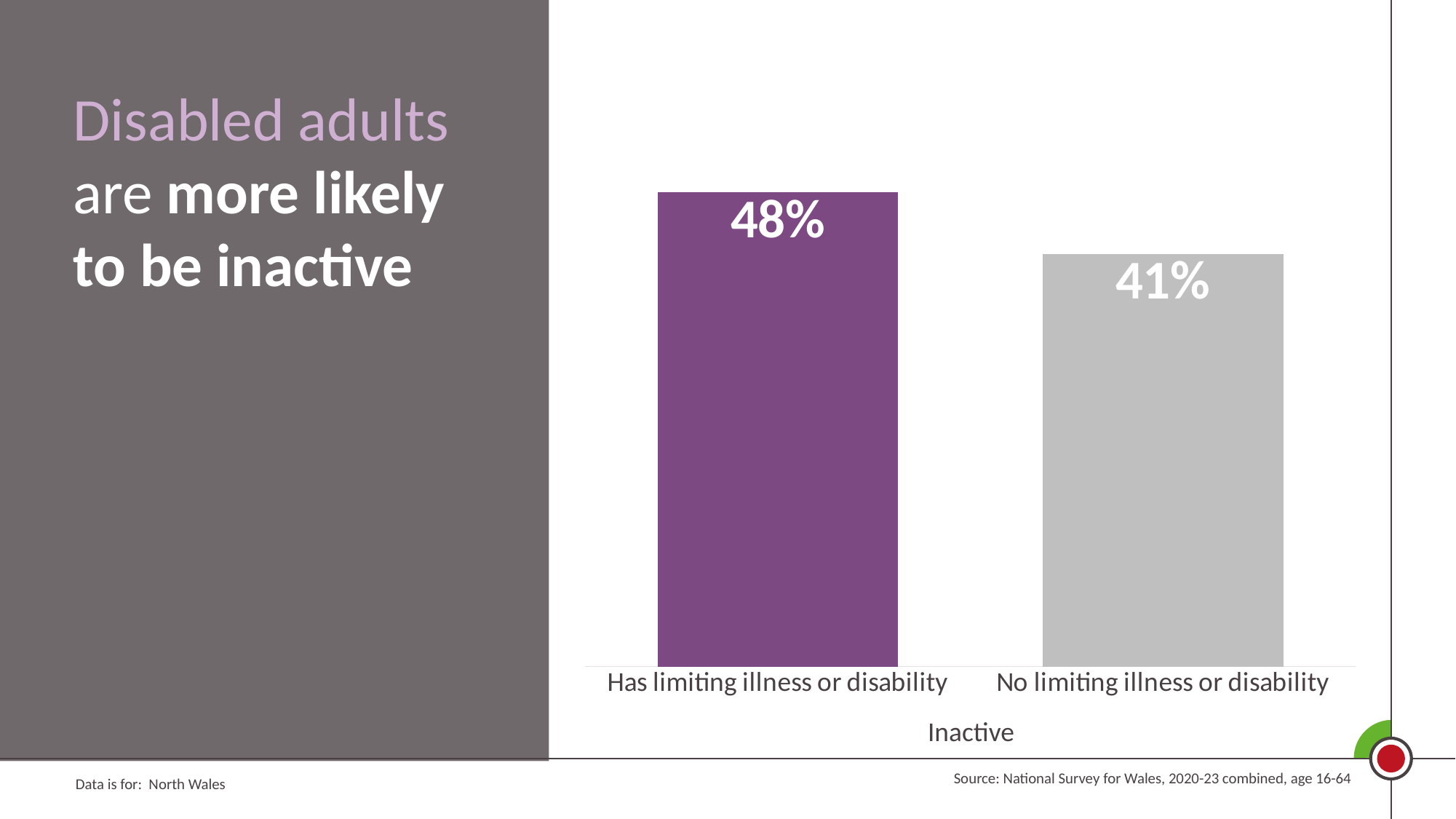

Disabled adults are more likely to be inactive

### Chart

| Category | Inactive |
|---|---|
| Has limiting illness or disability | 0.476546364130851 |
| No limiting illness or disability | 0.41461091849540377 |
Inactive